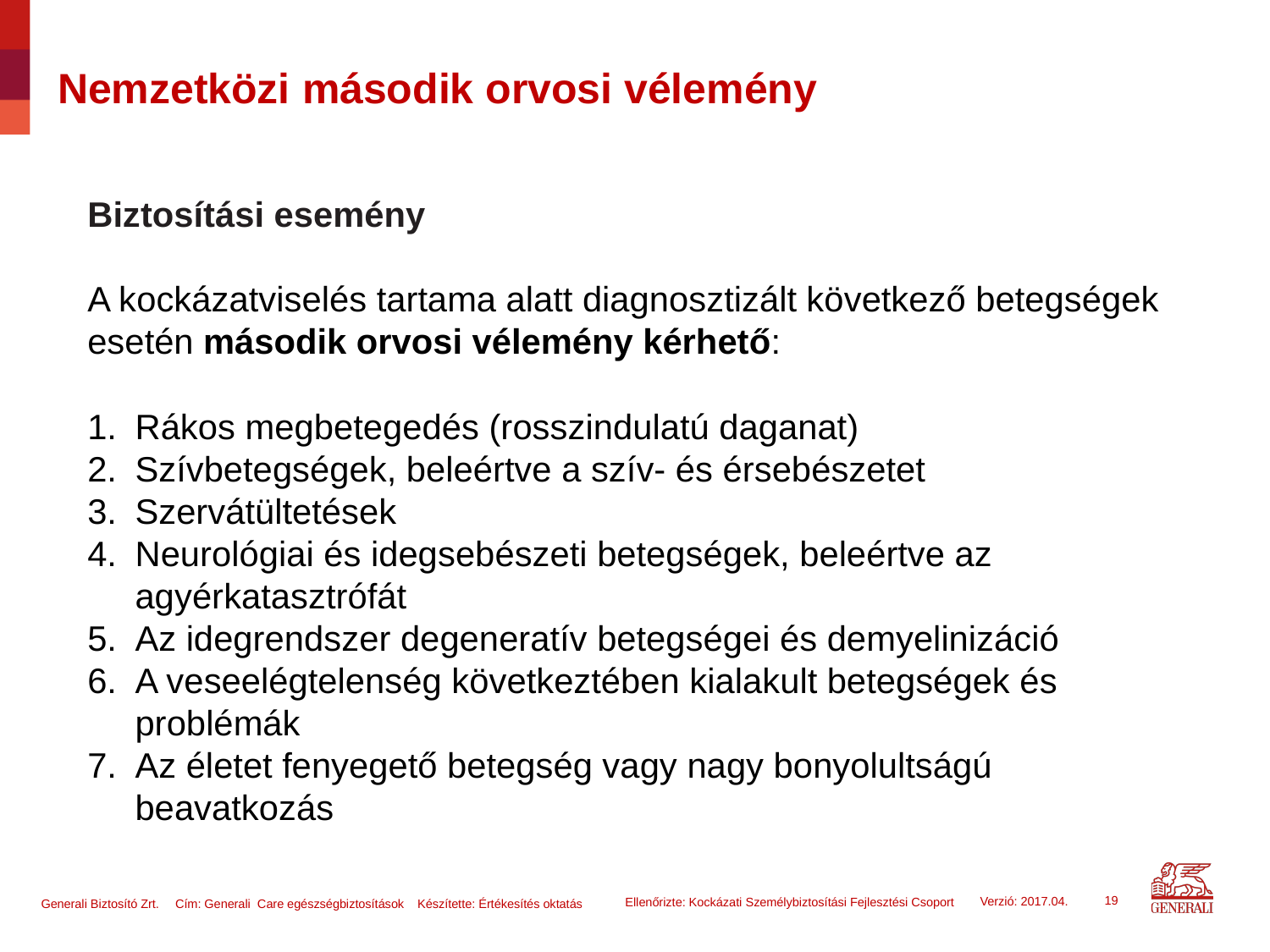

# Nemzetközi második orvosi vélemény
Biztosítási esemény

A kockázatviselés tartama alatt diagnosztizált következő betegségek esetén második orvosi vélemény kérhető:

Rákos megbetegedés (rosszindulatú daganat)
Szívbetegségek, beleértve a szív- és érsebészetet
Szervátültetések
Neurológiai és idegsebészeti betegségek, beleértve az agyérkatasztrófát
Az idegrendszer degeneratív betegségei és demyelinizáció
A veseelégtelenség következtében kialakult betegségek és problémák
Az életet fenyegető betegség vagy nagy bonyolultságú beavatkozás